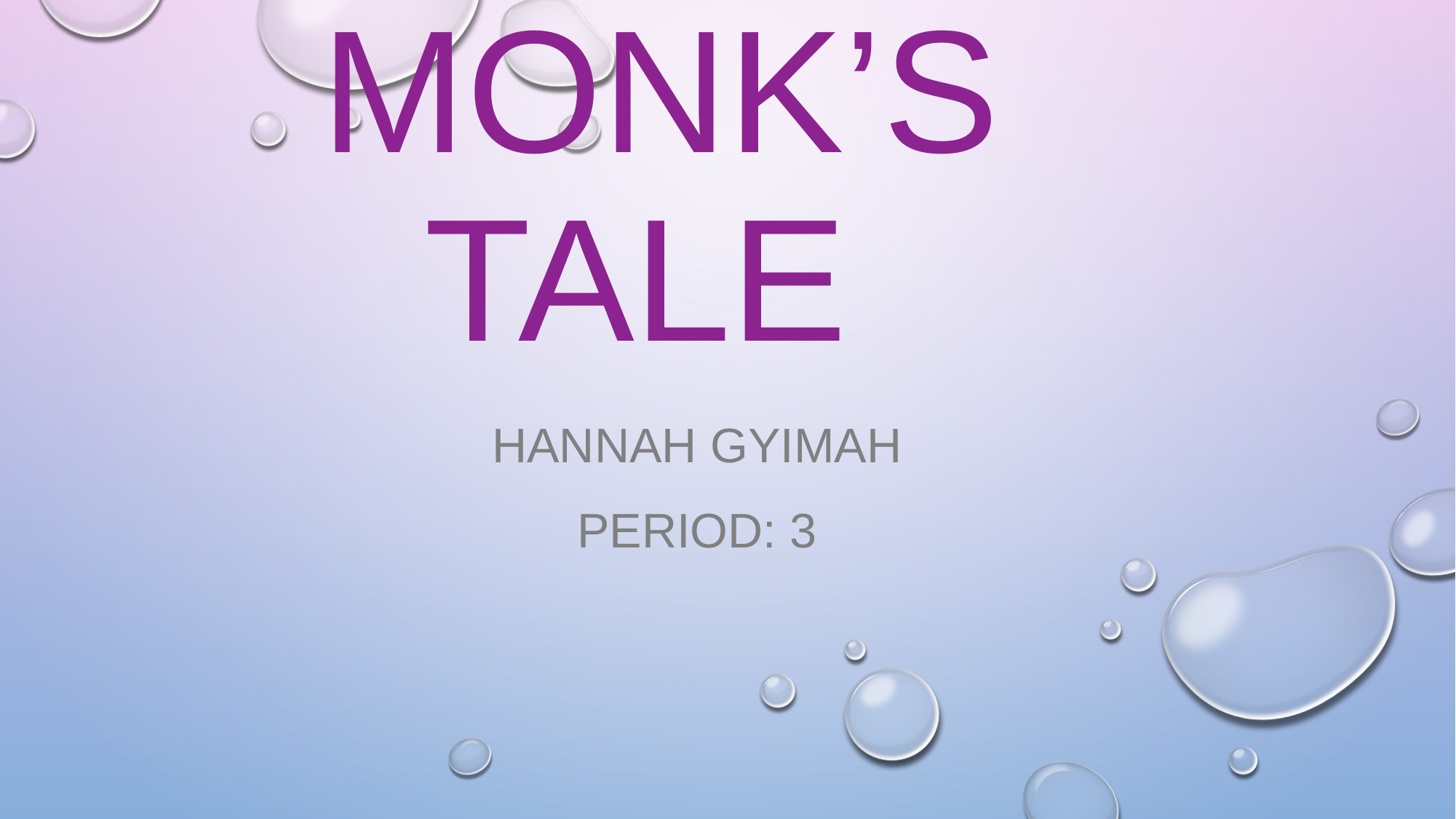

# The monk’s tale
Hannah gyimah
Period: 3